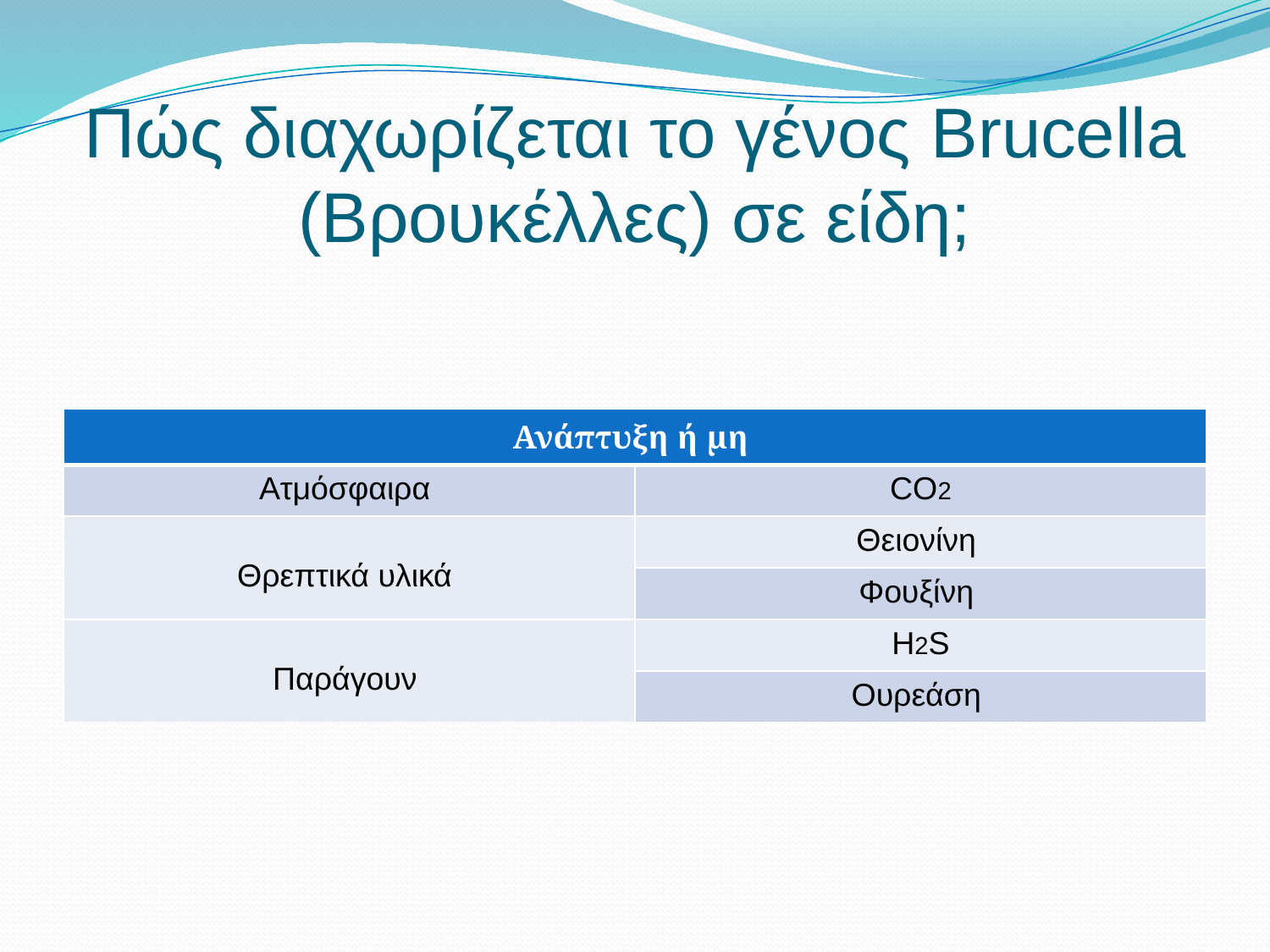

# Πώς διαχωρίζεται το γένος Brucella (Βρουκέλλες) σε είδη;
| Ανάπτυξη ή μη |  |
| --- | --- |
| Ατμόσφαιρα | CO2 |
| Θρεπτικά υλικά | Θειονίνη |
|  | Φουξίνη |
| Παράγουν | Η2S |
|  | Ουρεάση |